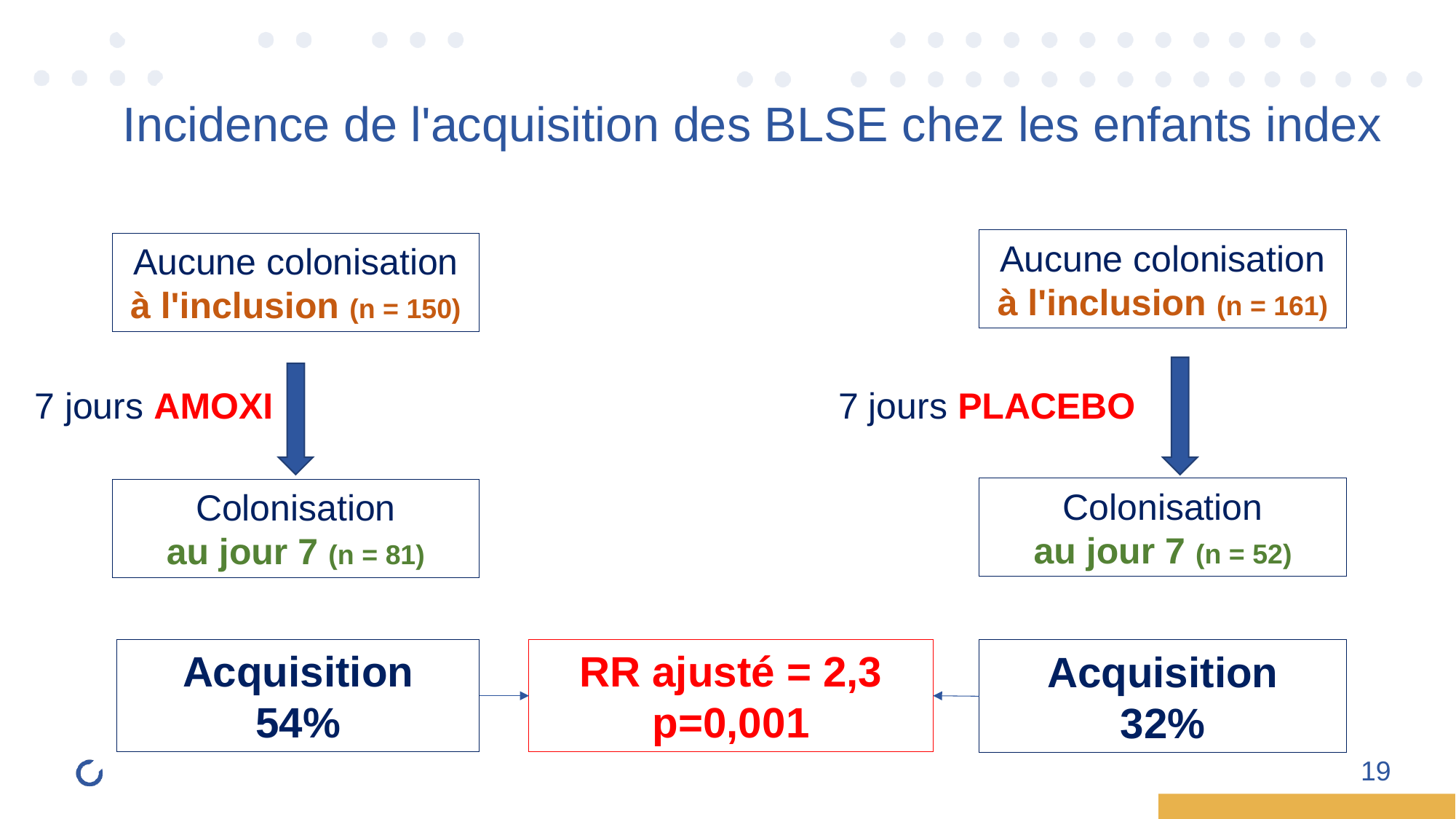

#
Incidence de l'acquisition des BLSE chez les enfants index
Aucune colonisation
à l'inclusion (n = 161)
Aucune colonisation
à l'inclusion (n = 150)
7 jours AMOXI
7 jours PLACEBO

Colonisation
au jour 7 (n = 52)
Colonisation
au jour 7 (n = 81)
Acquisition
54%
RR ajusté = 2,3
p=0,001
Acquisition
32%